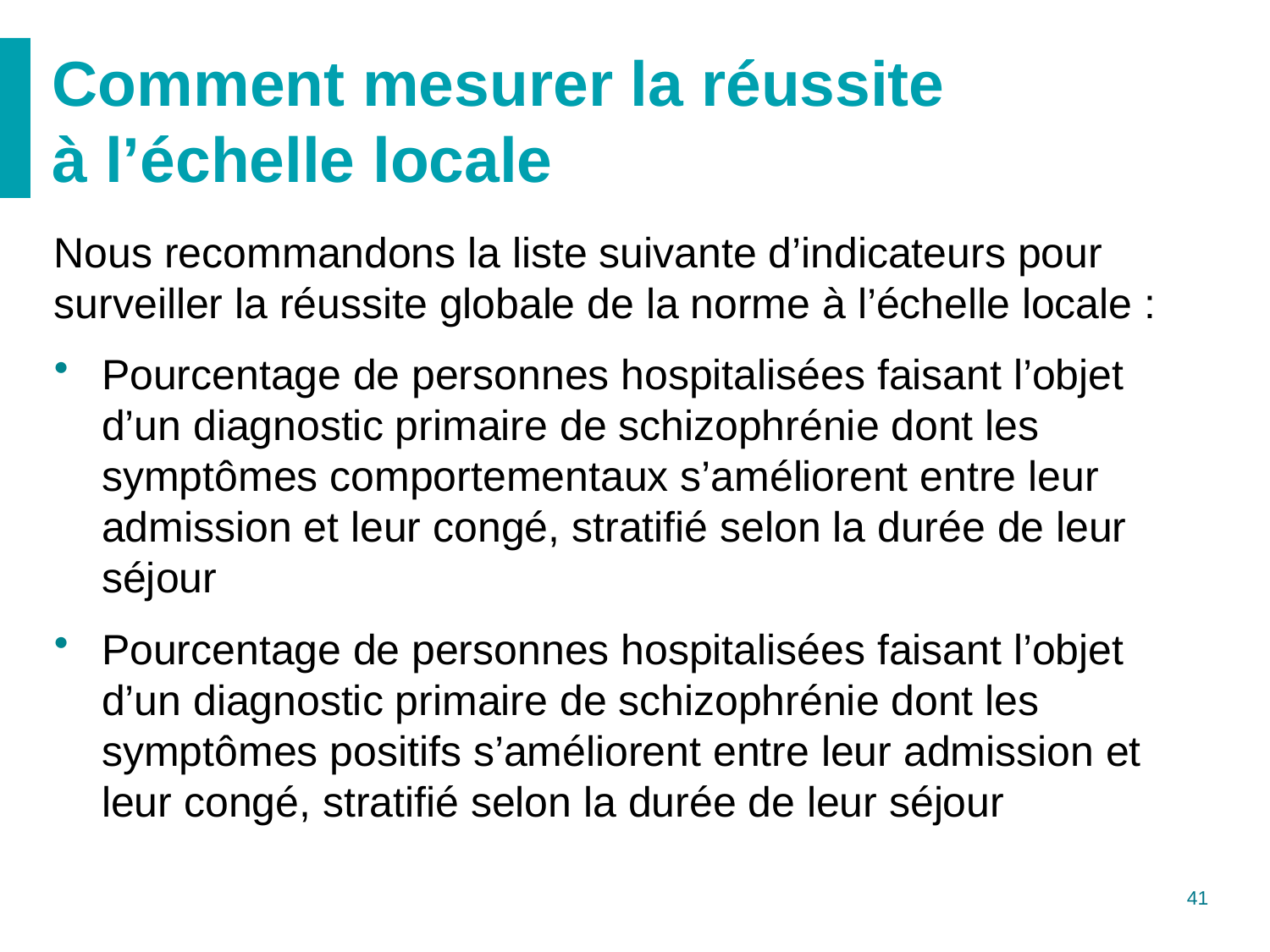

# Comment mesurer la réussite à l’échelle locale
Nous recommandons la liste suivante d’indicateurs pour surveiller la réussite globale de la norme à l’échelle locale :
Pourcentage de personnes hospitalisées faisant l’objet d’un diagnostic primaire de schizophrénie dont les symptômes comportementaux s’améliorent entre leur admission et leur congé, stratifié selon la durée de leur séjour
Pourcentage de personnes hospitalisées faisant l’objet d’un diagnostic primaire de schizophrénie dont les symptômes positifs s’améliorent entre leur admission et leur congé, stratifié selon la durée de leur séjour